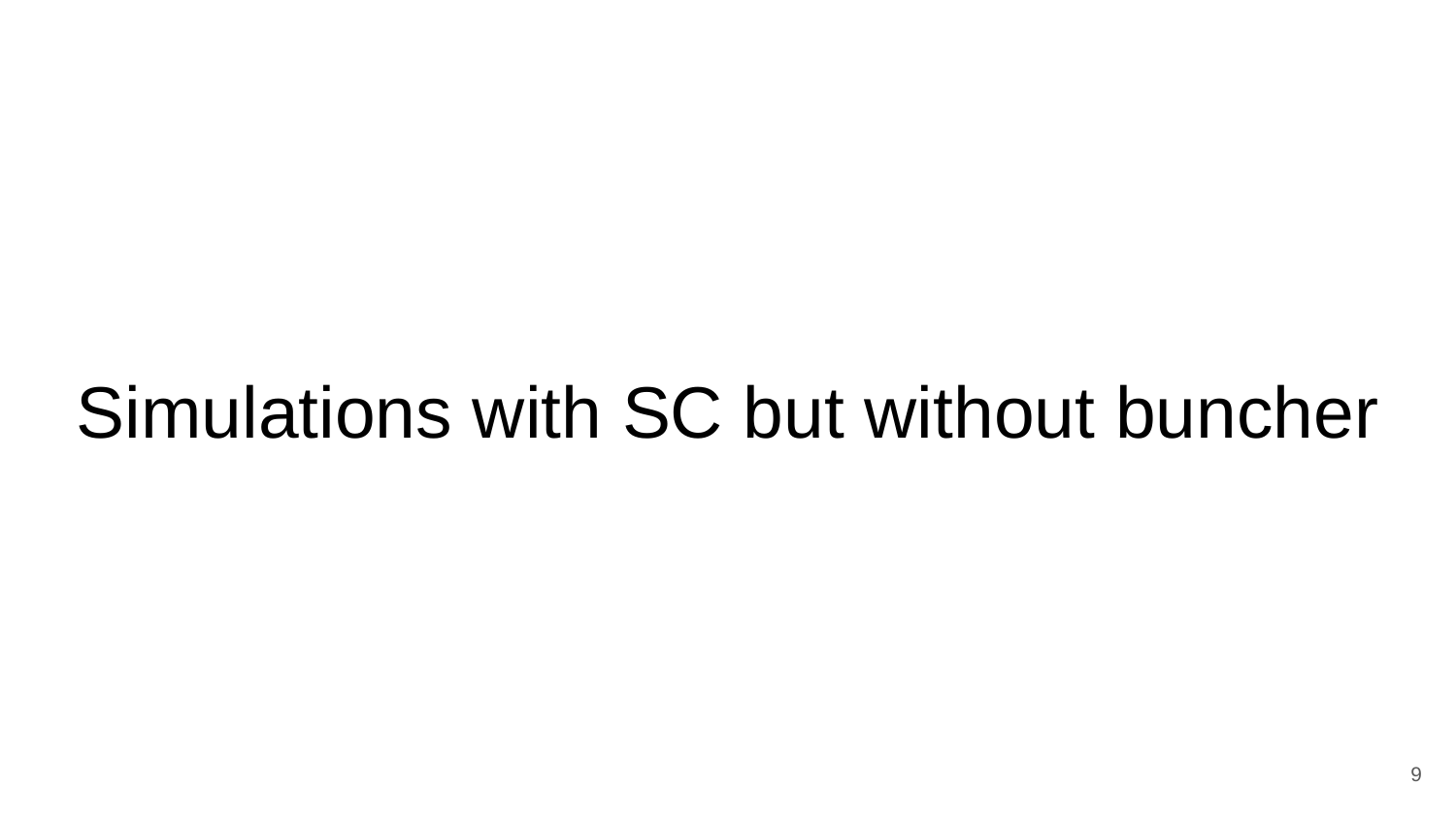

# Simulations with SC but without buncher
9